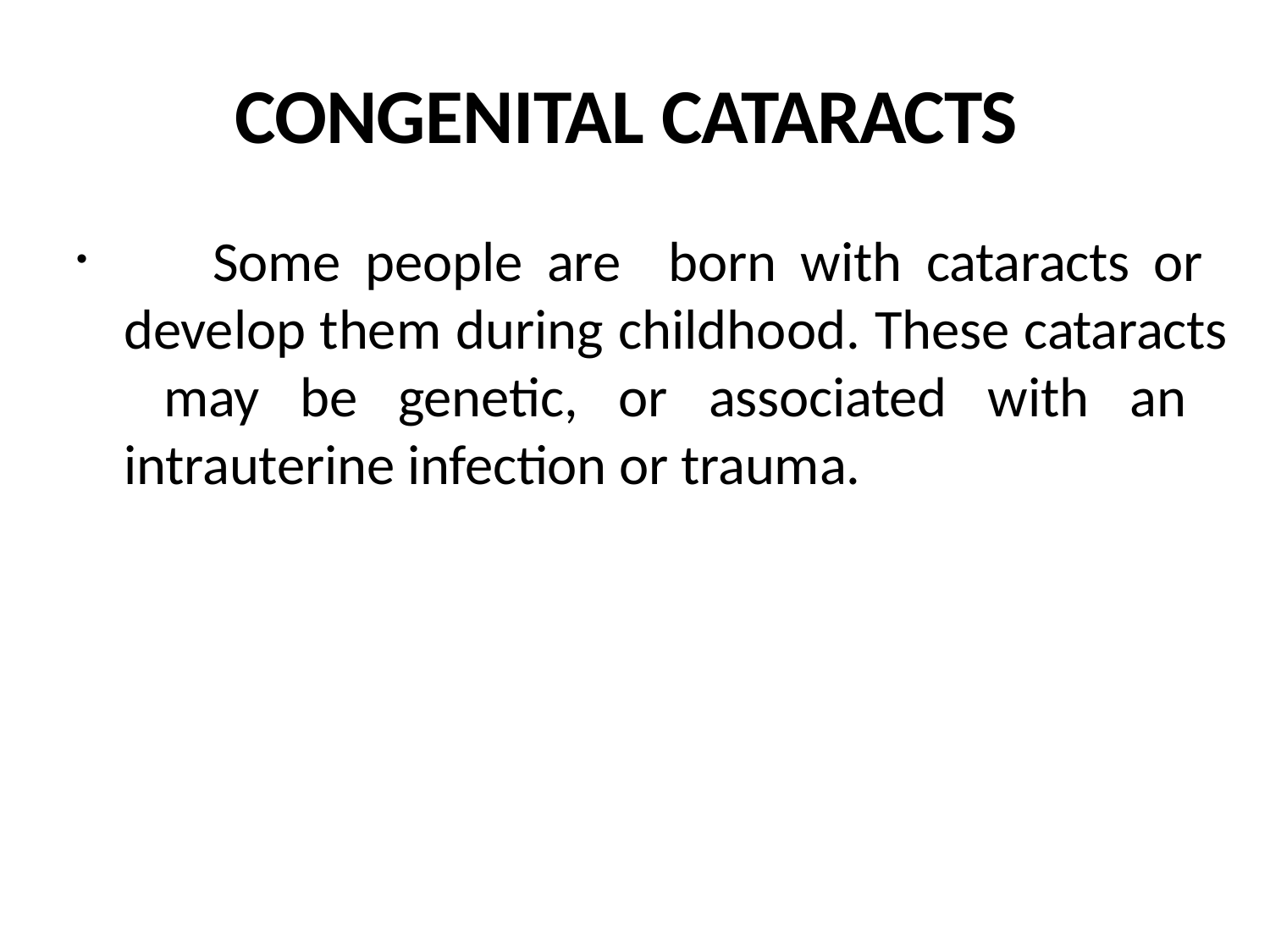

# CONGENITAL CATARACTS
	Some people are  born with cataracts or  develop them during childhood. These cataracts  may be genetic, or associated with an  intrauterine infection or trauma.